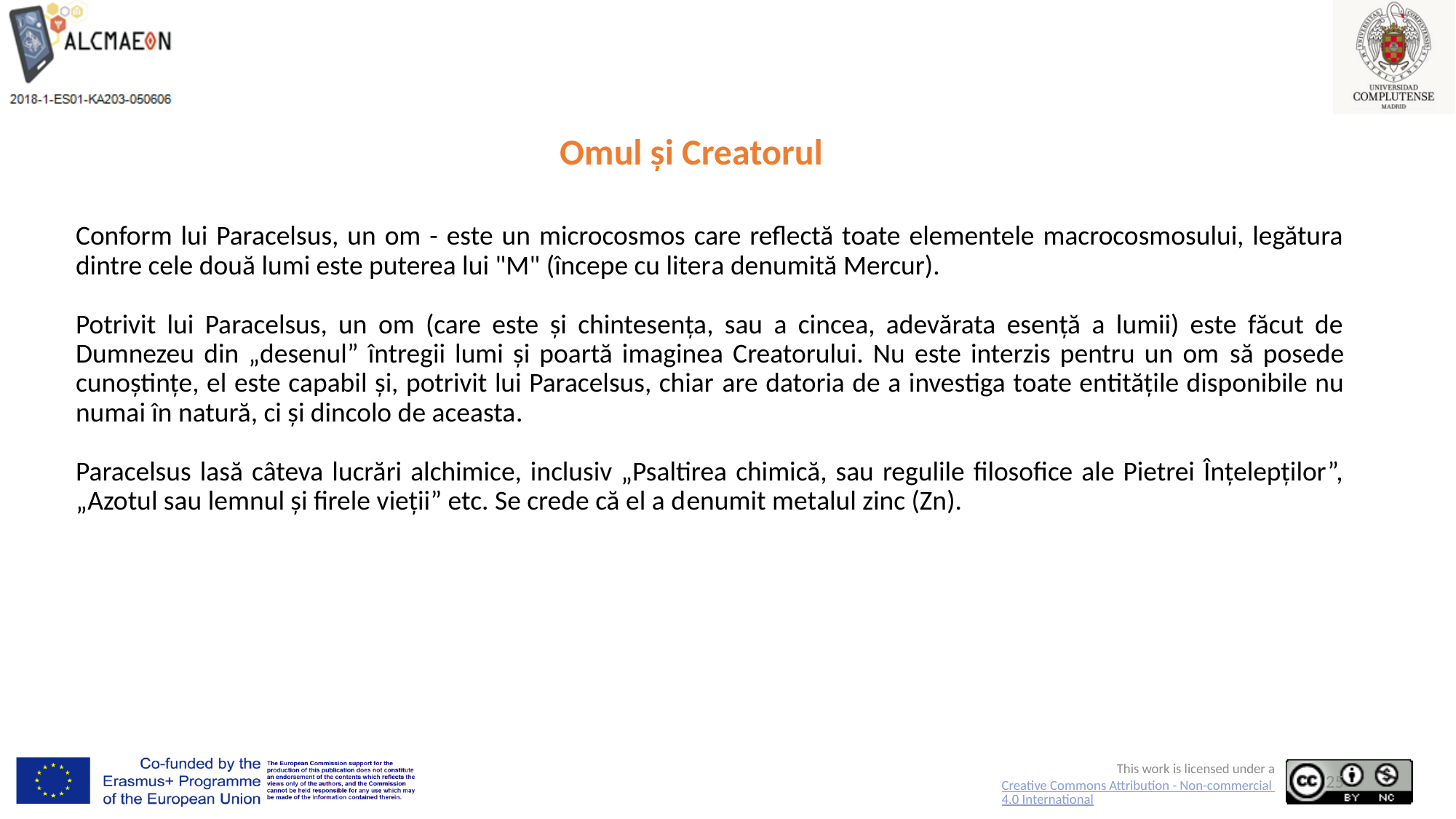

#
Omul și Creatorul
Conform lui Paracelsus, un om - este un microcosmos care reflectă toate elementele macrocosmosului, legătura dintre cele două lumi este puterea lui "M" (începe cu litera denumită Mercur).

Potrivit lui Paracelsus, un om (care este și chintesența, sau a cincea, adevărata esență a lumii) este făcut de Dumnezeu din „desenul” întregii lumi și poartă imaginea Creatorului. Nu este interzis pentru un om să posede cunoștințe, el este capabil și, potrivit lui Paracelsus, chiar are datoria de a investiga toate entitățile disponibile nu numai în natură, ci și dincolo de aceasta.

Paracelsus lasă câteva lucrări alchimice, inclusiv „Psaltirea chimică, sau regulile filosofice ale Pietrei Înțelepților”, „Azotul sau lemnul și firele vieții” etc. Se crede că el a denumit metalul zinc (Zn).
25